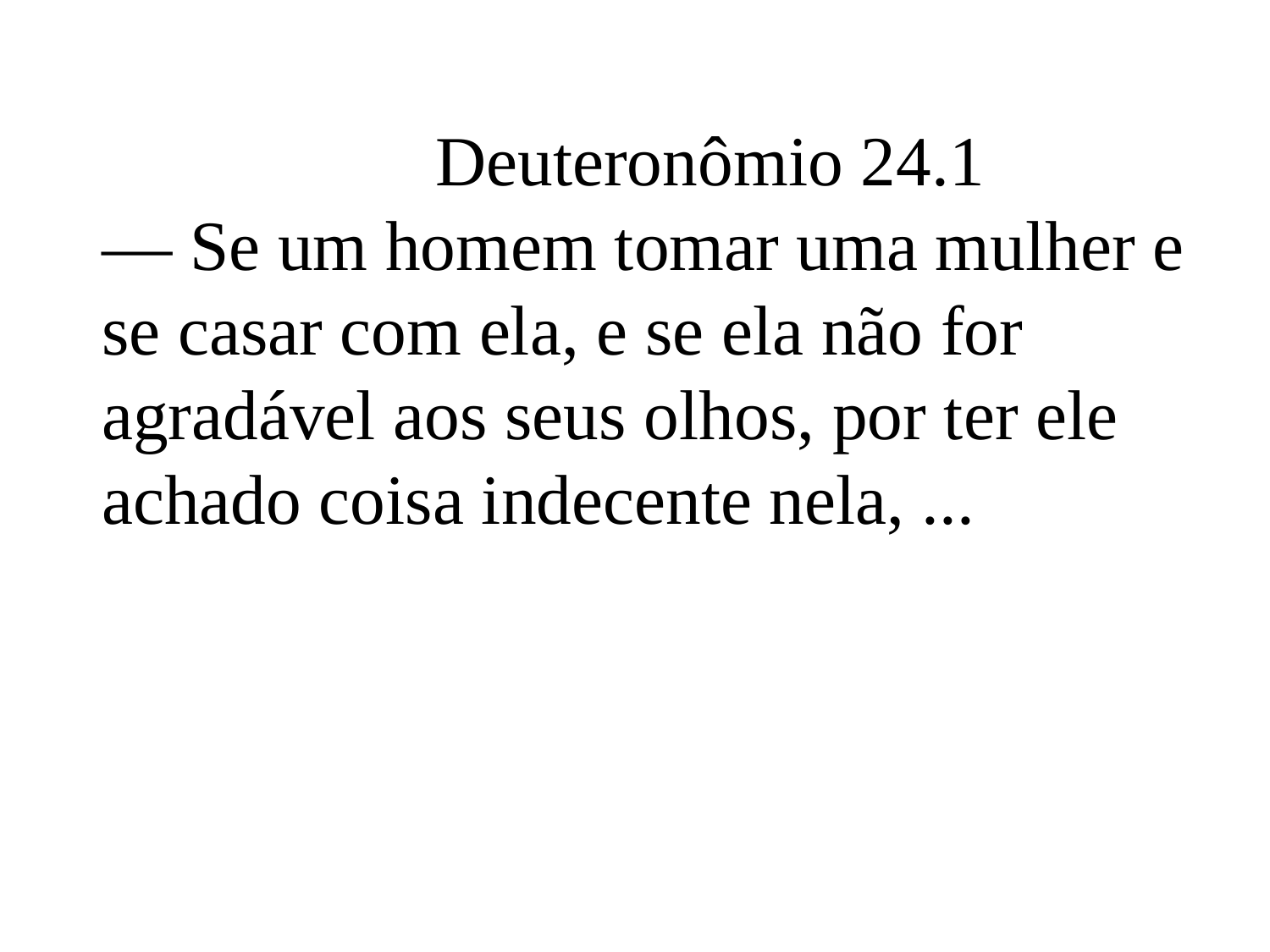

Deuteronômio 24.1
— Se um homem tomar uma mulher e se casar com ela, e se ela não for agradável aos seus olhos, por ter ele achado coisa indecente nela, ...